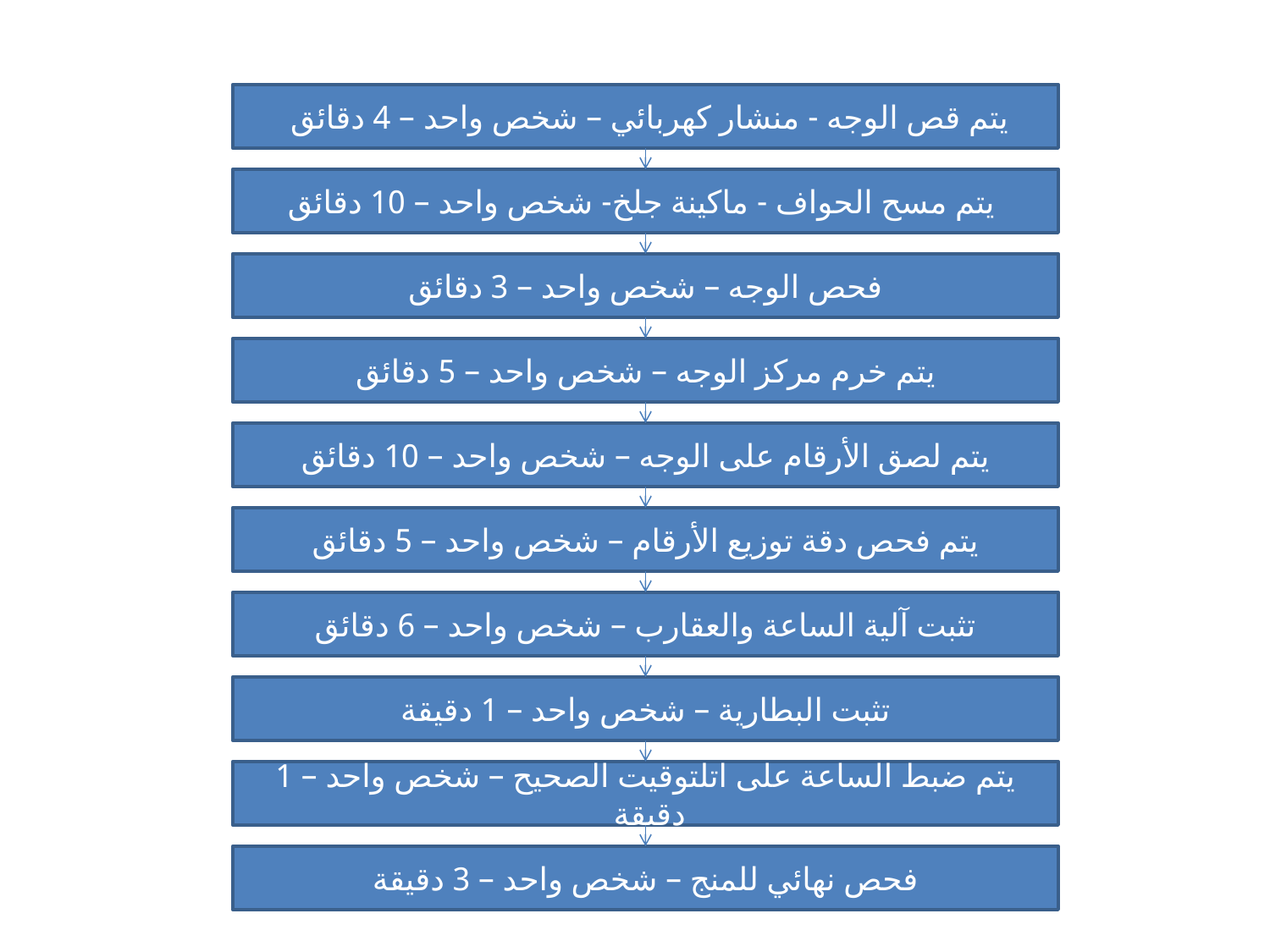

#
يتم قص الوجه - منشار كهربائي – شخص واحد – 4 دقائق
 يتم مسح الحواف - ماكينة جلخ- شخص واحد – 10 دقائق
فحص الوجه – شخص واحد – 3 دقائق

يتم خرم مركز الوجه – شخص واحد – 5 دقائق
يتم لصق الأرقام على الوجه – شخص واحد – 10 دقائق
يتم فحص دقة توزيع الأرقام – شخص واحد – 5 دقائق
تثبت آلية الساعة والعقارب – شخص واحد – 6 دقائق
تثبت البطارية – شخص واحد – 1 دقيقة
يتم ضبط الساعة على اتلتوقيت الصحيح – شخص واحد – 1 دقيقة
فحص نهائي للمنج – شخص واحد – 3 دقيقة